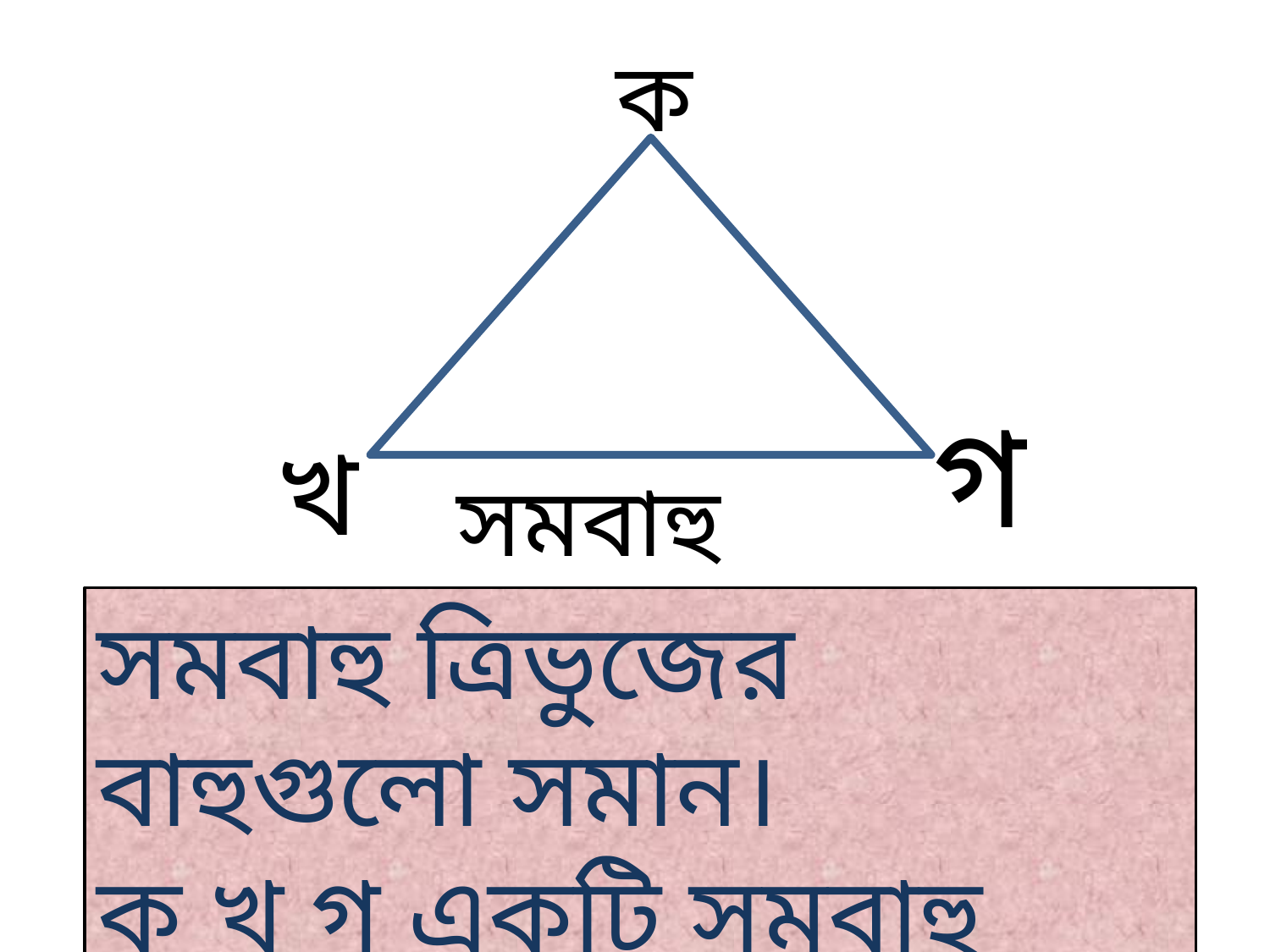

ক

গ
খ
সমবাহু ত্রিভুজ
সমবাহু ত্রিভুজের বাহুগুলো সমান।
ক খ গ একটি সমবাহু ত্রিভুজ।